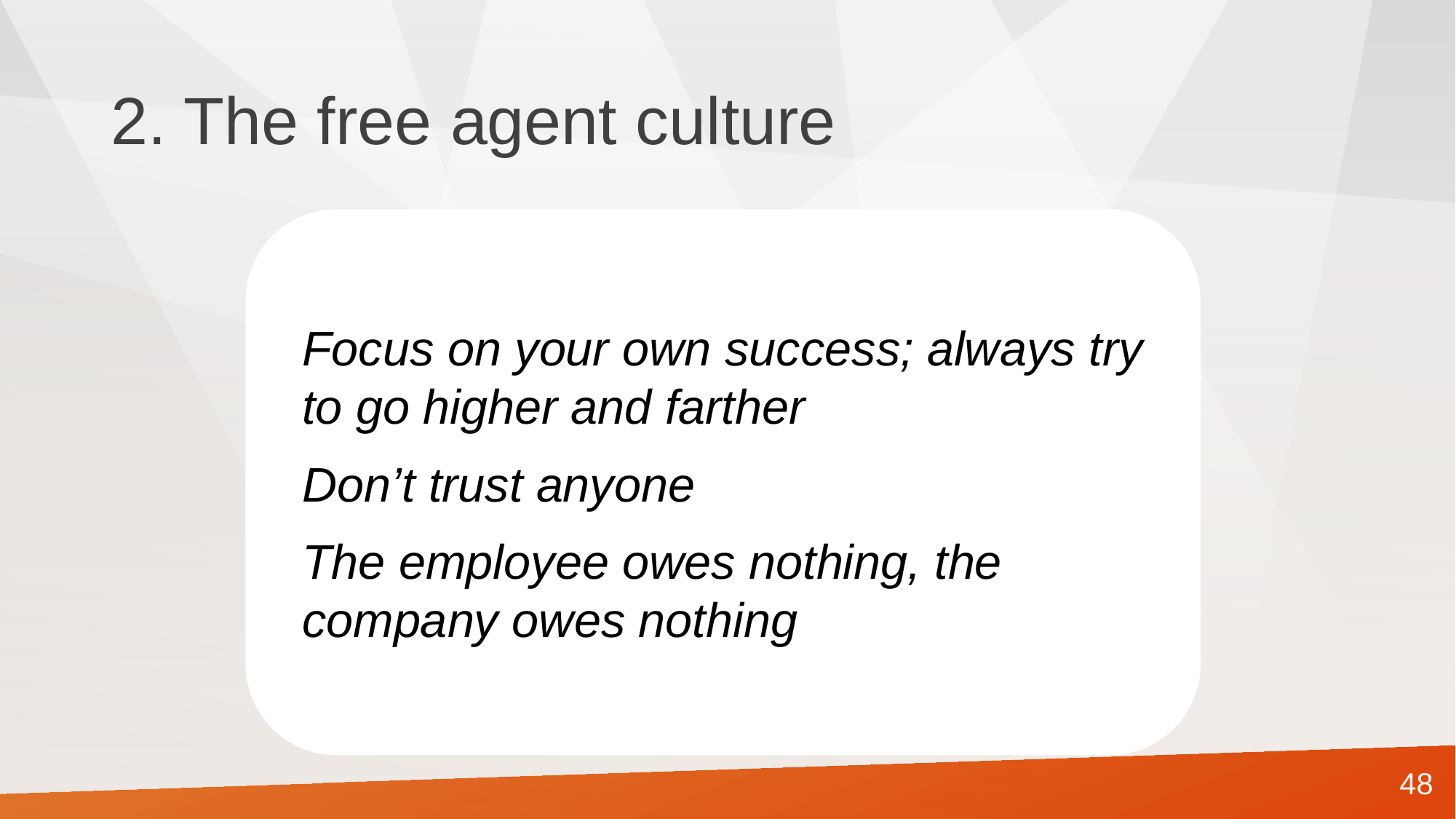

# 2. The free agent culture
Focus on your own success; always try to go higher and farther
Don’t trust anyone
The employee owes nothing, the company owes nothing
48